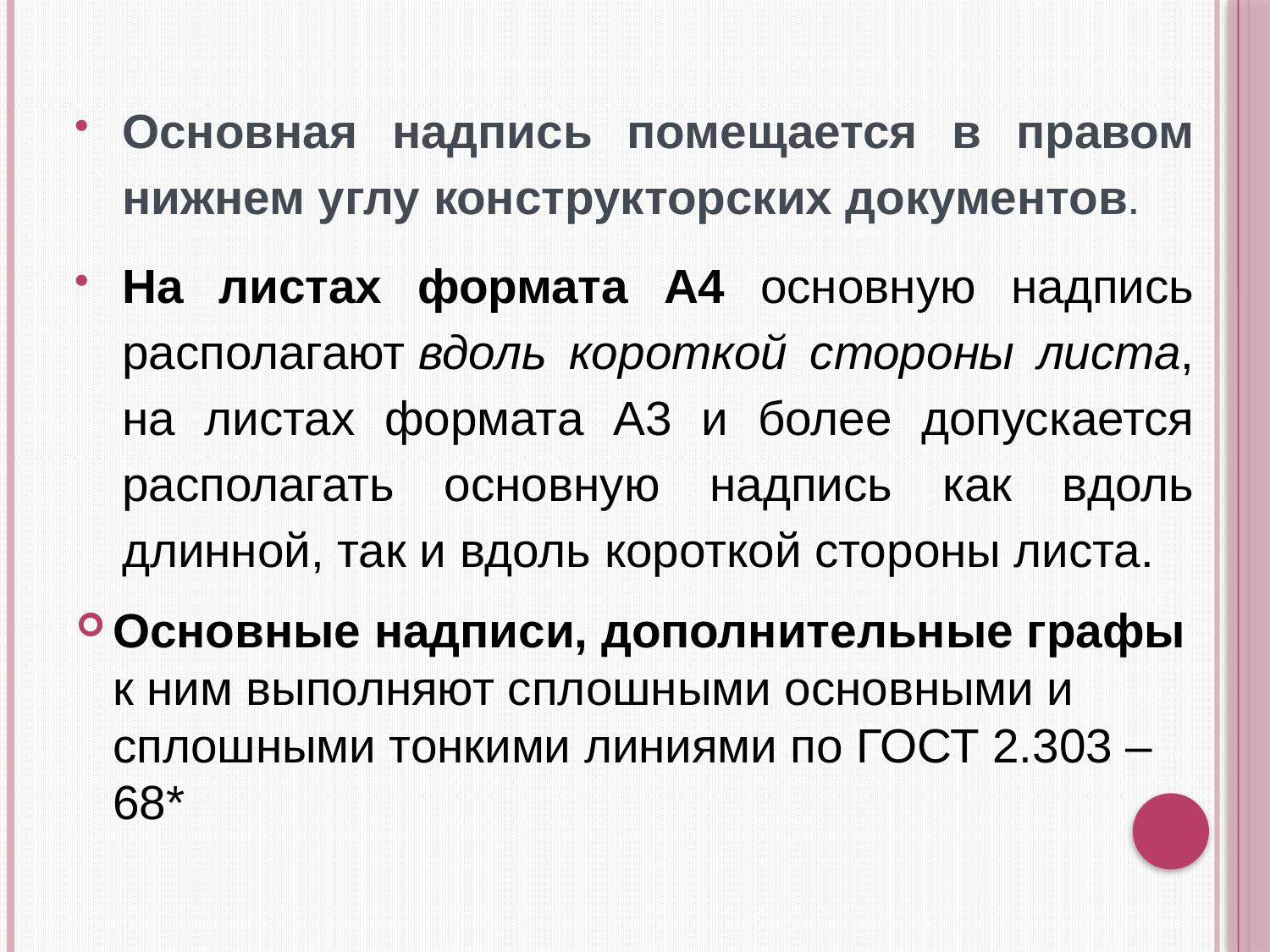

Основная надпись помещается в правом нижнем углу конструкторских документов.
На листах формата А4 основную надпись располагают вдоль короткой стороны листа, на листах формата А3 и более допускается располагать основную надпись как вдоль длинной, так и вдоль короткой стороны листа.
Основные надписи, дополнительные графы к ним выполняют сплошными основными и сплошными тонкими линиями по ГОСТ 2.303 – 68*